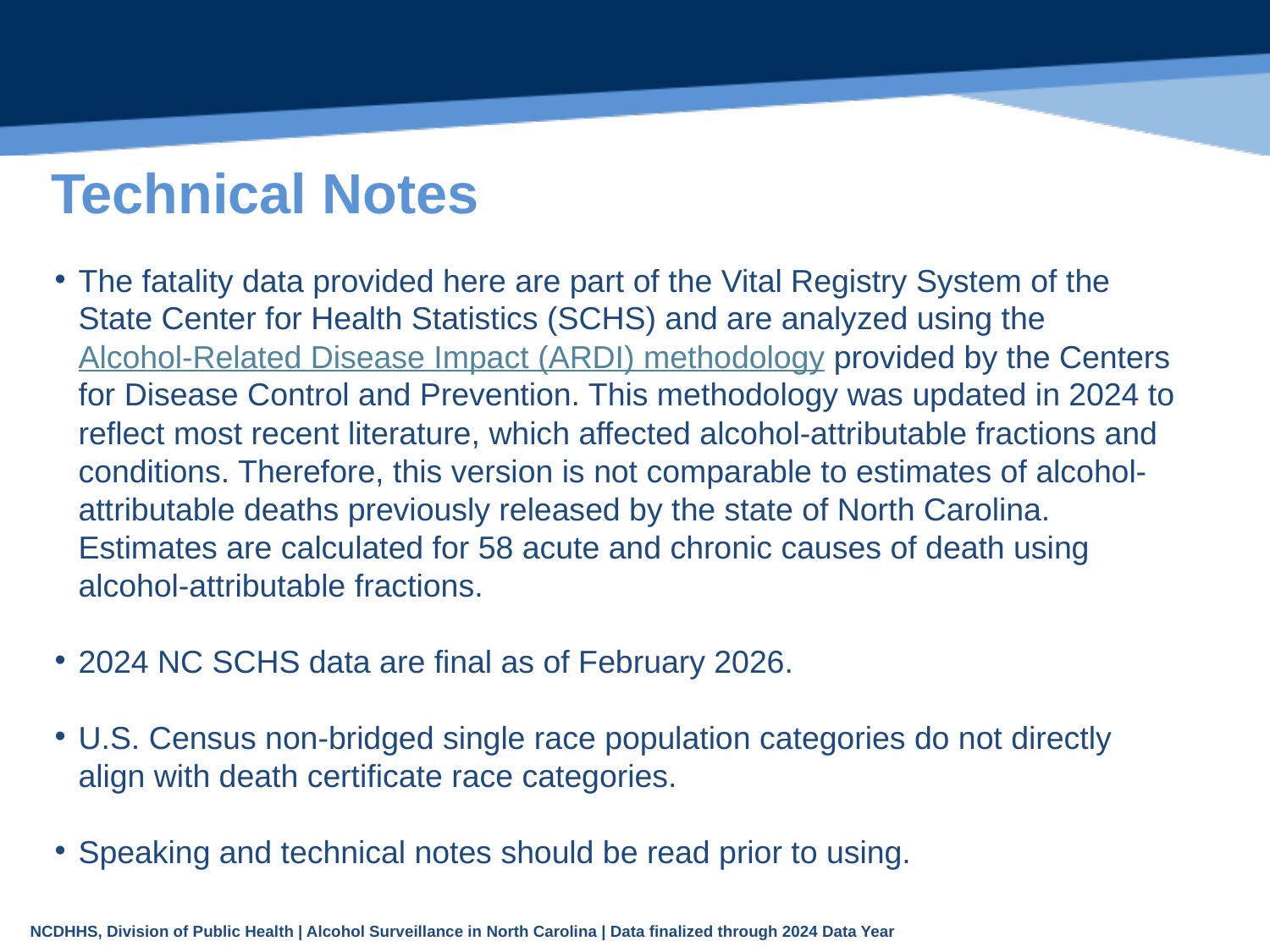

# Technical Notes
The fatality data provided here are part of the Vital Registry System of the State Center for Health Statistics (SCHS) and are analyzed using the Alcohol-Related Disease Impact (ARDI) methodology provided by the Centers for Disease Control and Prevention. This methodology was updated in 2024 to reflect most recent literature, which affected alcohol-attributable fractions and conditions. Therefore, this version is not comparable to estimates of alcohol-attributable deaths previously released by the state of North Carolina. Estimates are calculated for 58 acute and chronic causes of death using alcohol-attributable fractions.

2024 NC SCHS data are final as of February 2026.

U.S. Census non-bridged single race population categories do not directly align with death certificate race categories.

Speaking and technical notes should be read prior to using.